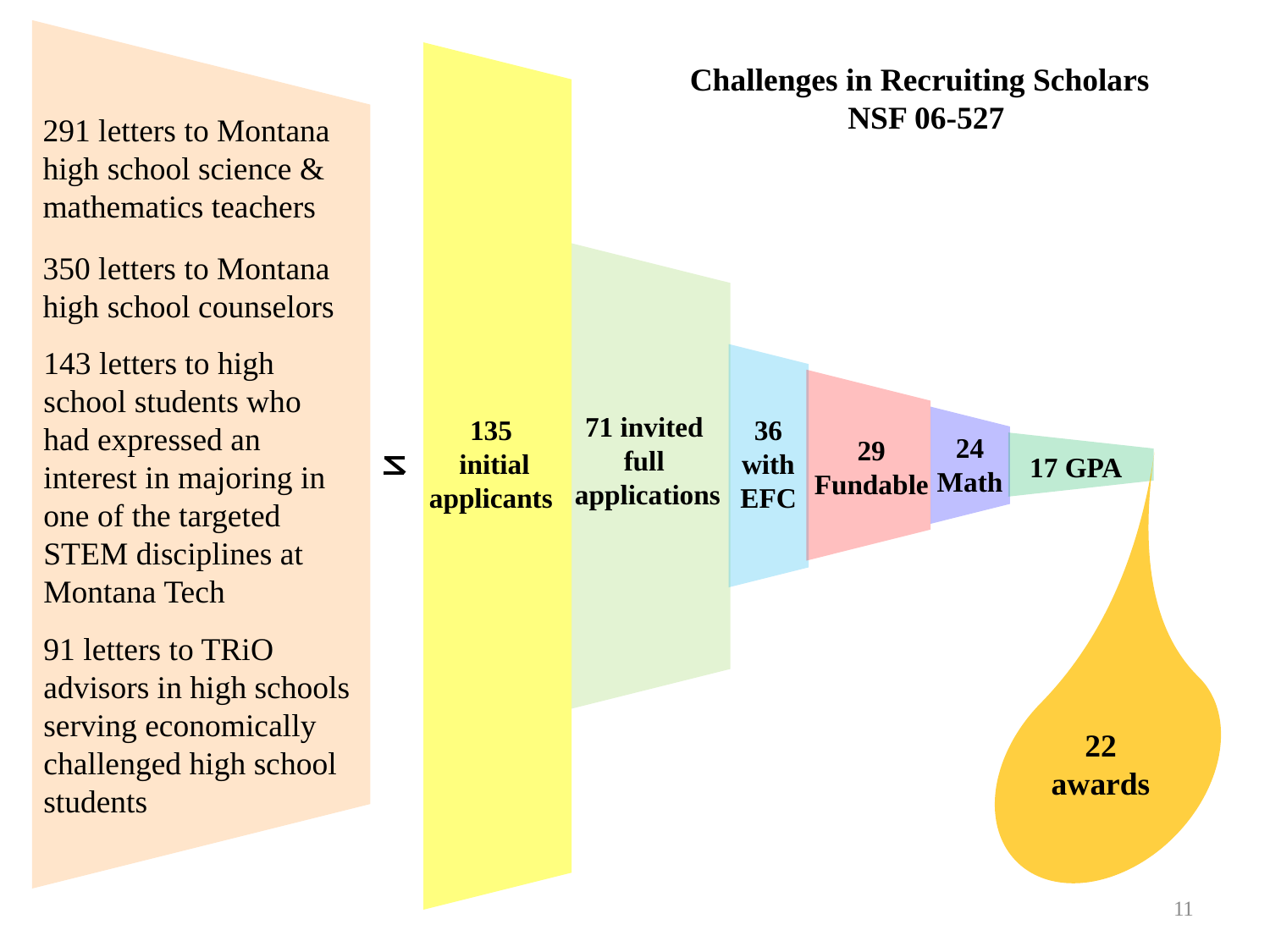

135
initial applicants
Challenges in Recruiting Scholars
NSF 06-527
291 letters to Montana high school science & mathematics teachers
350 letters to Montana high school counselors

71 invited
full
applications

143 letters to high school students who had expressed an interest in majoring in one of the targeted STEM disciplines at Montana Tech
36 with EFC

29 Fundable
24 Math

17 GPA
91 letters to TRiO advisors in high schools serving economically challenged high school students

22 awards
11